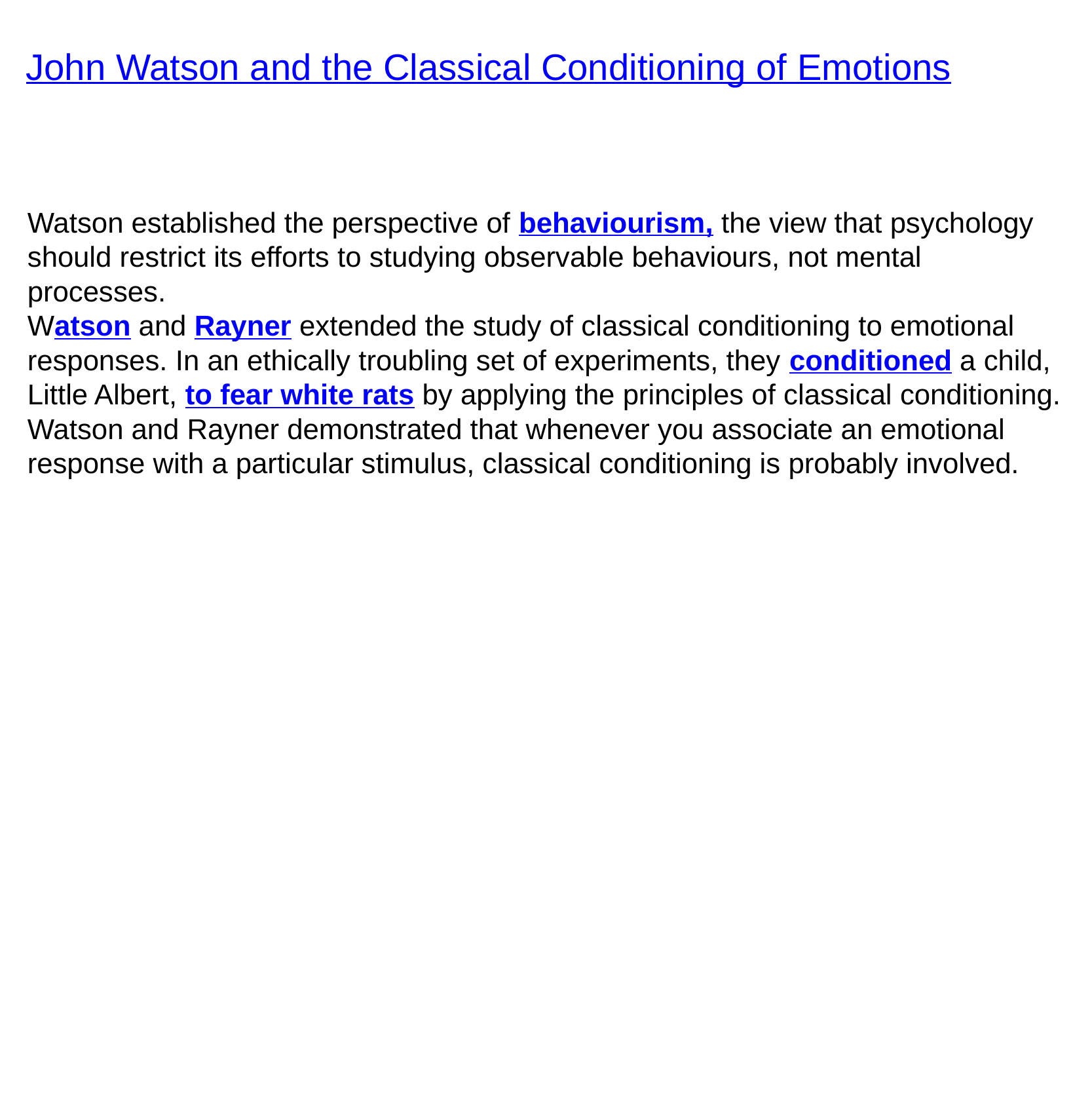

John Watson and the Classical Conditioning of Emotions
Watson established the perspective of behaviourism, the view that psychology should restrict its efforts to studying observable behaviours, not mental processes.
Watson and Rayner extended the study of classical conditioning to emotional responses. In an ethically troubling set of experiments, they conditioned a child, Little Albert, to fear white rats by applying the principles of classical conditioning. Watson and Rayner demonstrated that whenever you associate an emotional response with a particular stimulus, classical conditioning is probably involved.